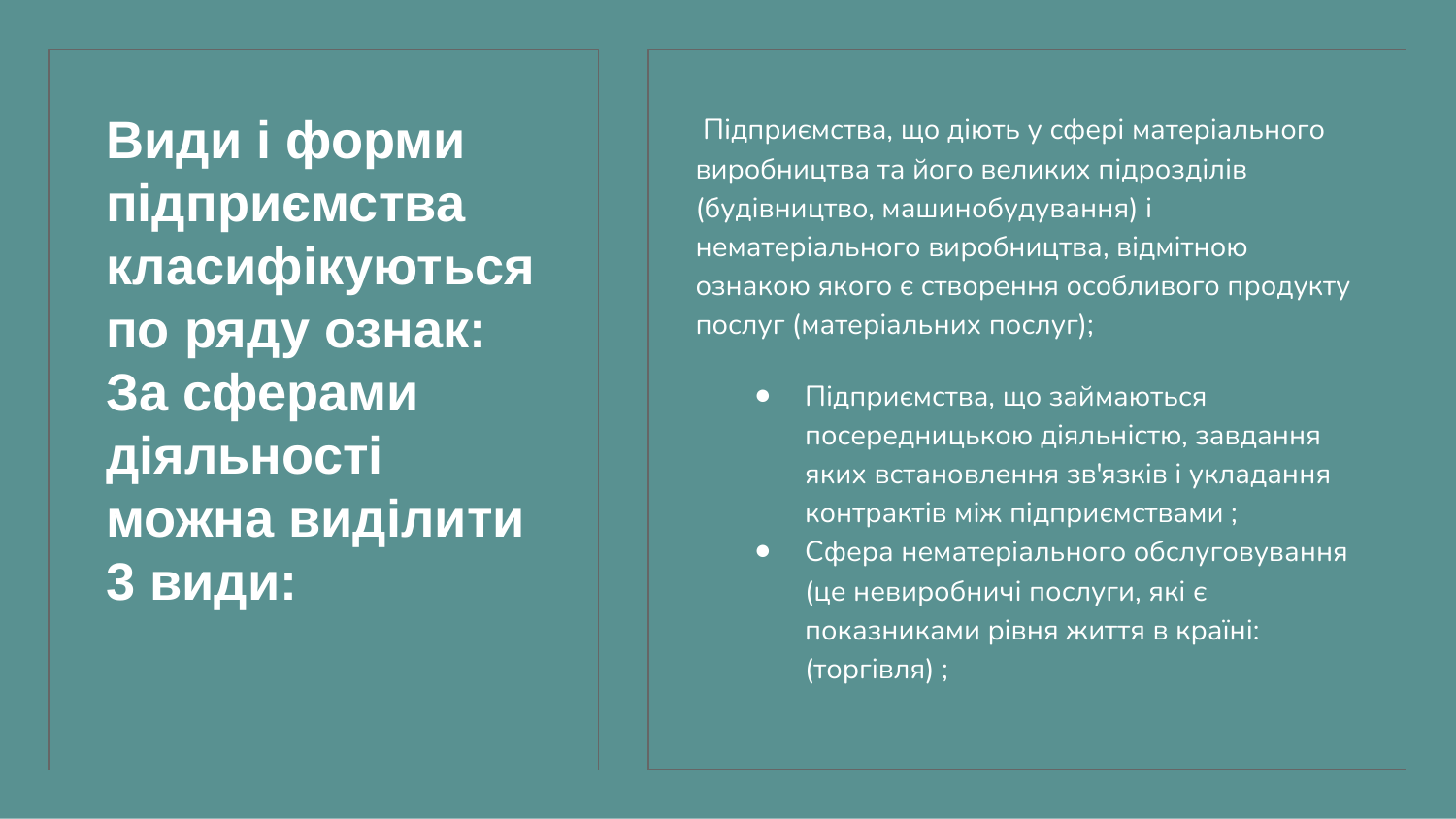

# Види і форми підприємства класифікуються по ряду ознак: За сферами діяльності можна виділити 3 види:
 Підприємства, що діють у сфері матеріального виробництва та його великих підрозділів (будівництво, машинобудування) і нематеріального виробництва, відмітною ознакою якого є створення особливого продукту послуг (матеріальних послуг);
Підприємства, що займаються посередницькою діяльністю, завдання яких встановлення зв'язків і укладання контрактів між підприємствами ;
Сфера нематеріального обслуговування (це невиробничі послуги, які є показниками рівня життя в країні: (торгівля) ;